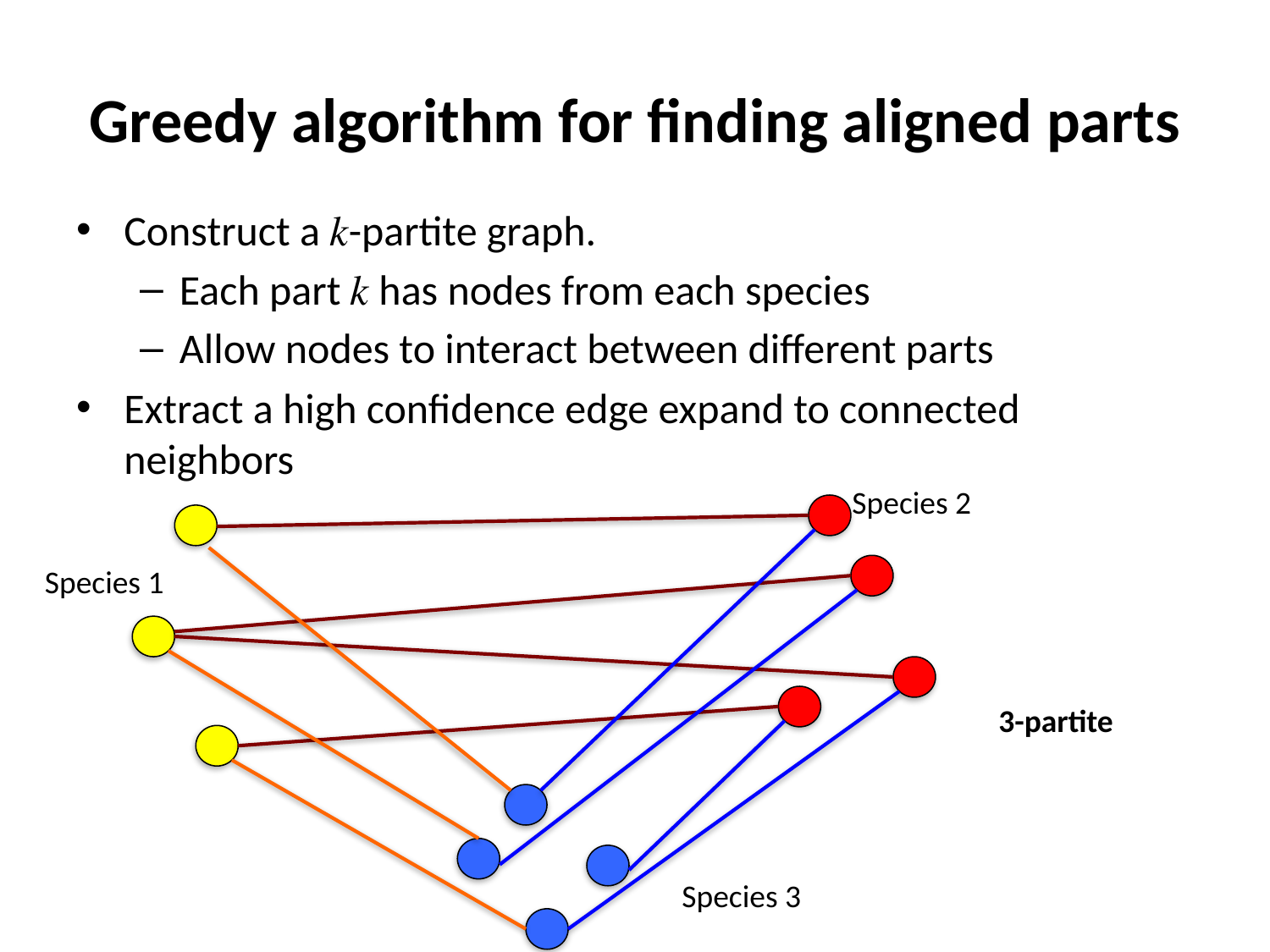

# Greedy algorithm for finding aligned parts
Construct a k-partite graph.
Each part k has nodes from each species
Allow nodes to interact between different parts
Extract a high confidence edge expand to connected neighbors

Species 2

Species 1

3-partite

Species 3